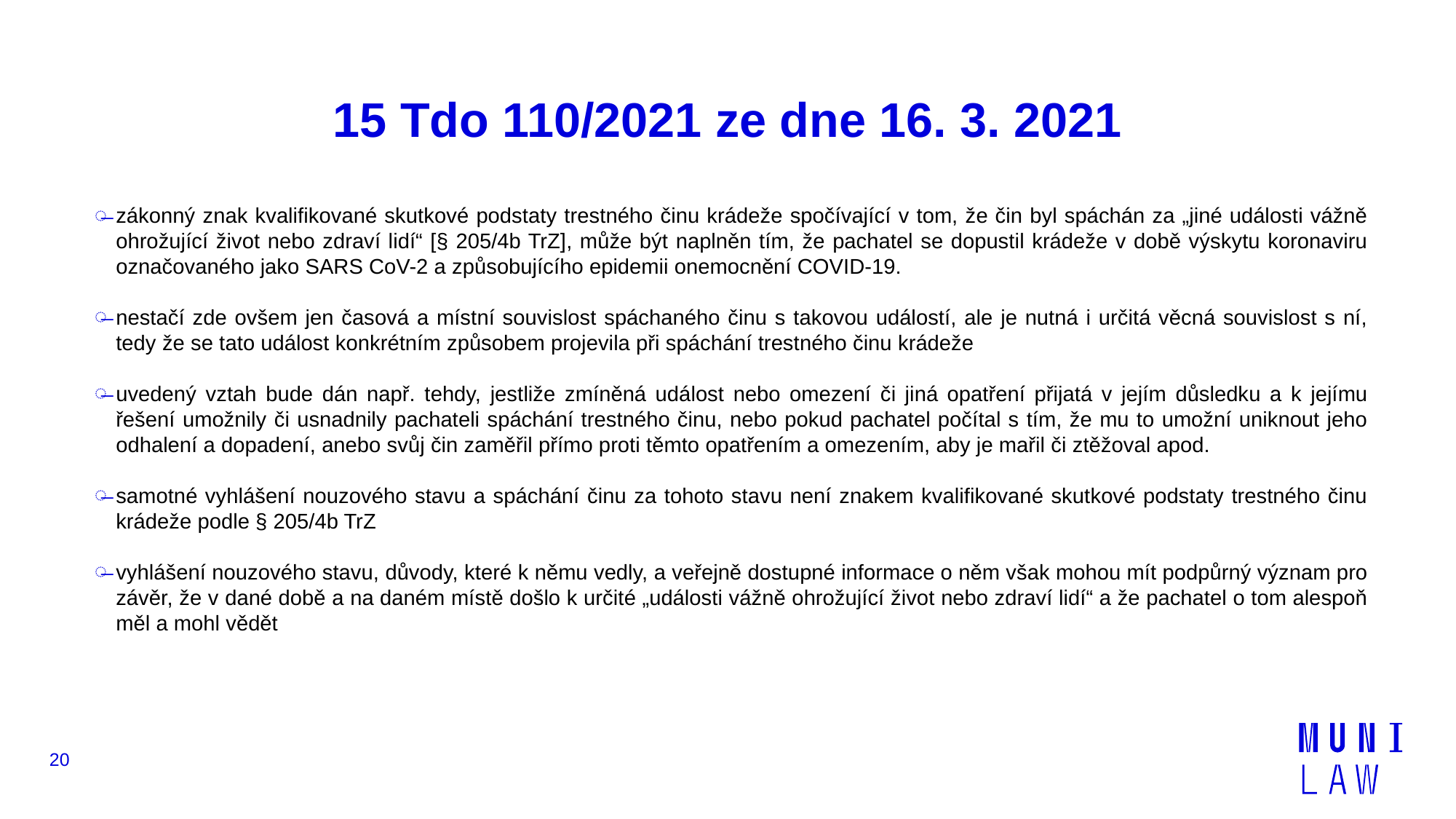

# 15 Tdo 110/2021 ze dne 16. 3. 2021
zákonný znak kvalifikované skutkové podstaty trestného činu krádeže spočívající v tom, že čin byl spáchán za „jiné události vážně ohrožující život nebo zdraví lidí“ [§ 205/4b TrZ], může být naplněn tím, že pachatel se dopustil krádeže v době výskytu koronaviru označovaného jako SARS CoV-2 a způsobujícího epidemii onemocnění COVID-19.

nestačí zde ovšem jen časová a místní souvislost spáchaného činu s takovou událostí, ale je nutná i určitá věcná souvislost s ní, tedy že se tato událost konkrétním způsobem projevila při spáchání trestného činu krádeže

uvedený vztah bude dán např. tehdy, jestliže zmíněná událost nebo omezení či jiná opatření přijatá v jejím důsledku a k jejímu řešení umožnily či usnadnily pachateli spáchání trestného činu, nebo pokud pachatel počítal s tím, že mu to umožní uniknout jeho odhalení a dopadení, anebo svůj čin zaměřil přímo proti těmto opatřením a omezením, aby je mařil či ztěžoval apod.

samotné vyhlášení nouzového stavu a spáchání činu za tohoto stavu není znakem kvalifikované skutkové podstaty trestného činu krádeže podle § 205/4b TrZ

vyhlášení nouzového stavu, důvody, které k němu vedly, a veřejně dostupné informace o něm však mohou mít podpůrný význam pro závěr, že v dané době a na daném místě došlo k určité „události vážně ohrožující život nebo zdraví lidí“ a že pachatel o tom alespoň měl a mohl vědět
20